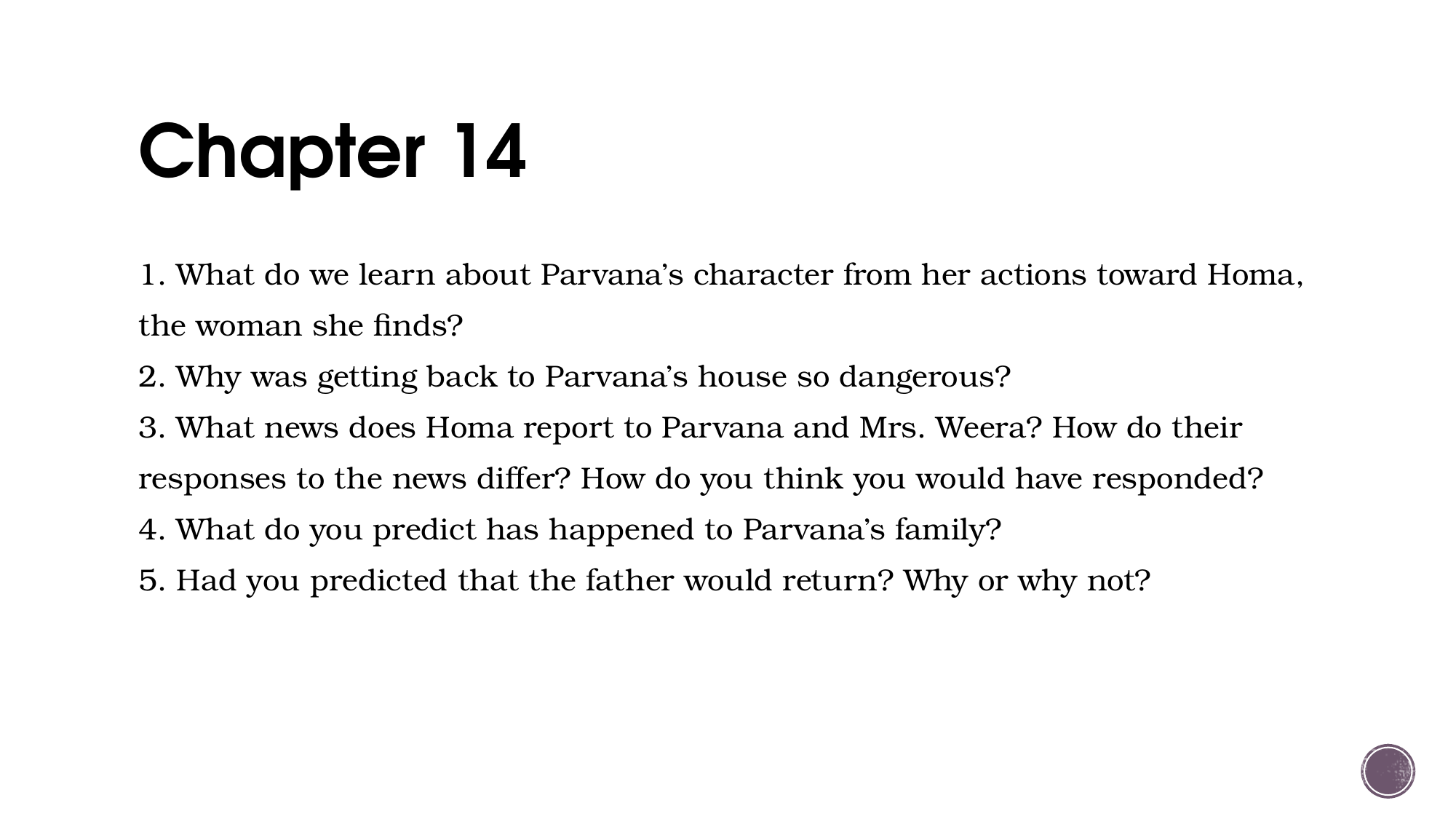

# Chapter 14
1. What do we learn about Parvana’s character from her actions toward Homa,
the woman she finds?
2. Why was getting back to Parvana’s house so dangerous?
3. What news does Homa report to Parvana and Mrs. Weera? How do their
responses to the news differ? How do you think you would have responded?
4. What do you predict has happened to Parvana’s family?
5. Had you predicted that the father would return? Why or why not?